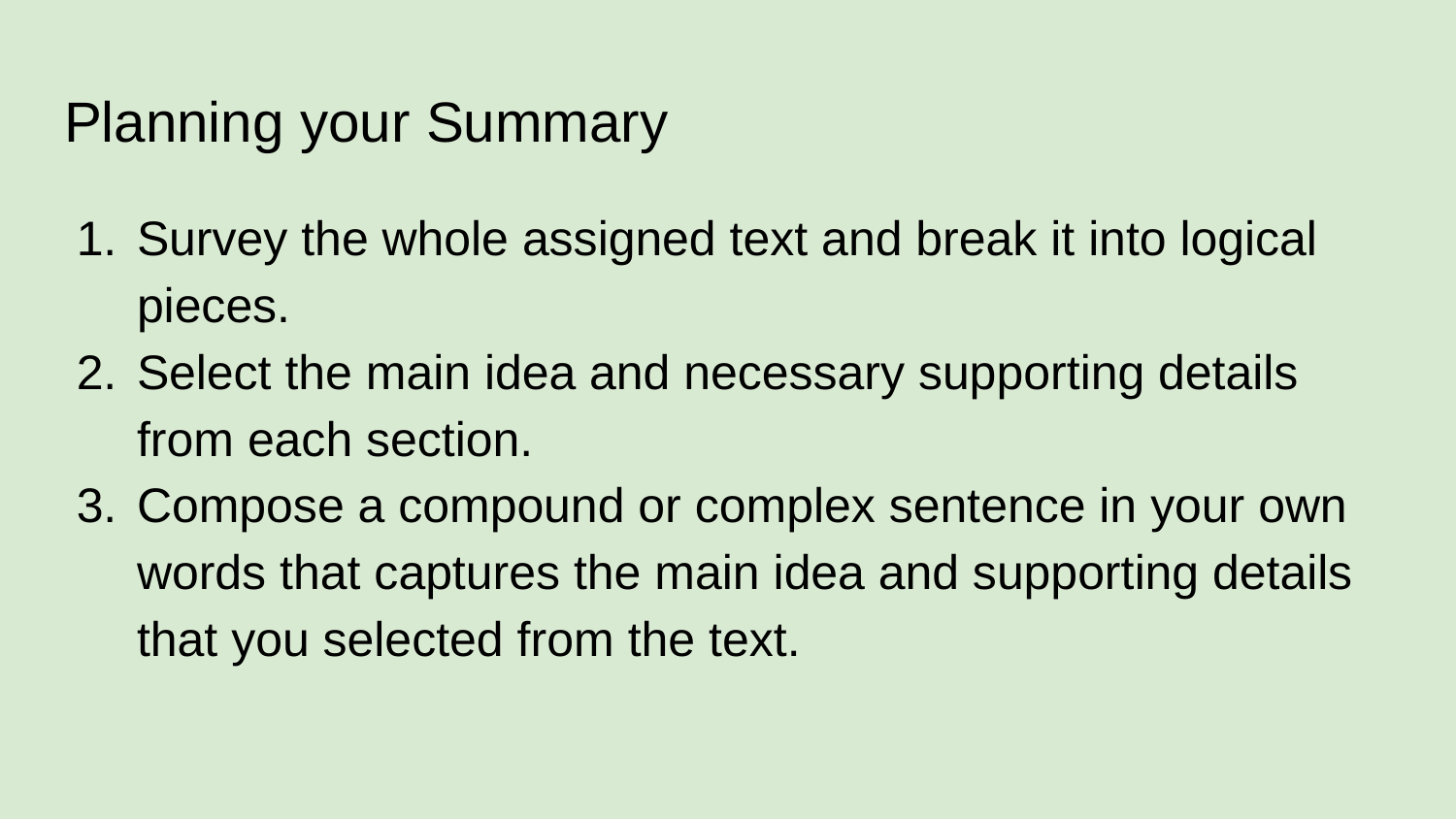

# Planning your Summary
Survey the whole assigned text and break it into logical pieces.
Select the main idea and necessary supporting details from each section.
Compose a compound or complex sentence in your own words that captures the main idea and supporting details that you selected from the text.